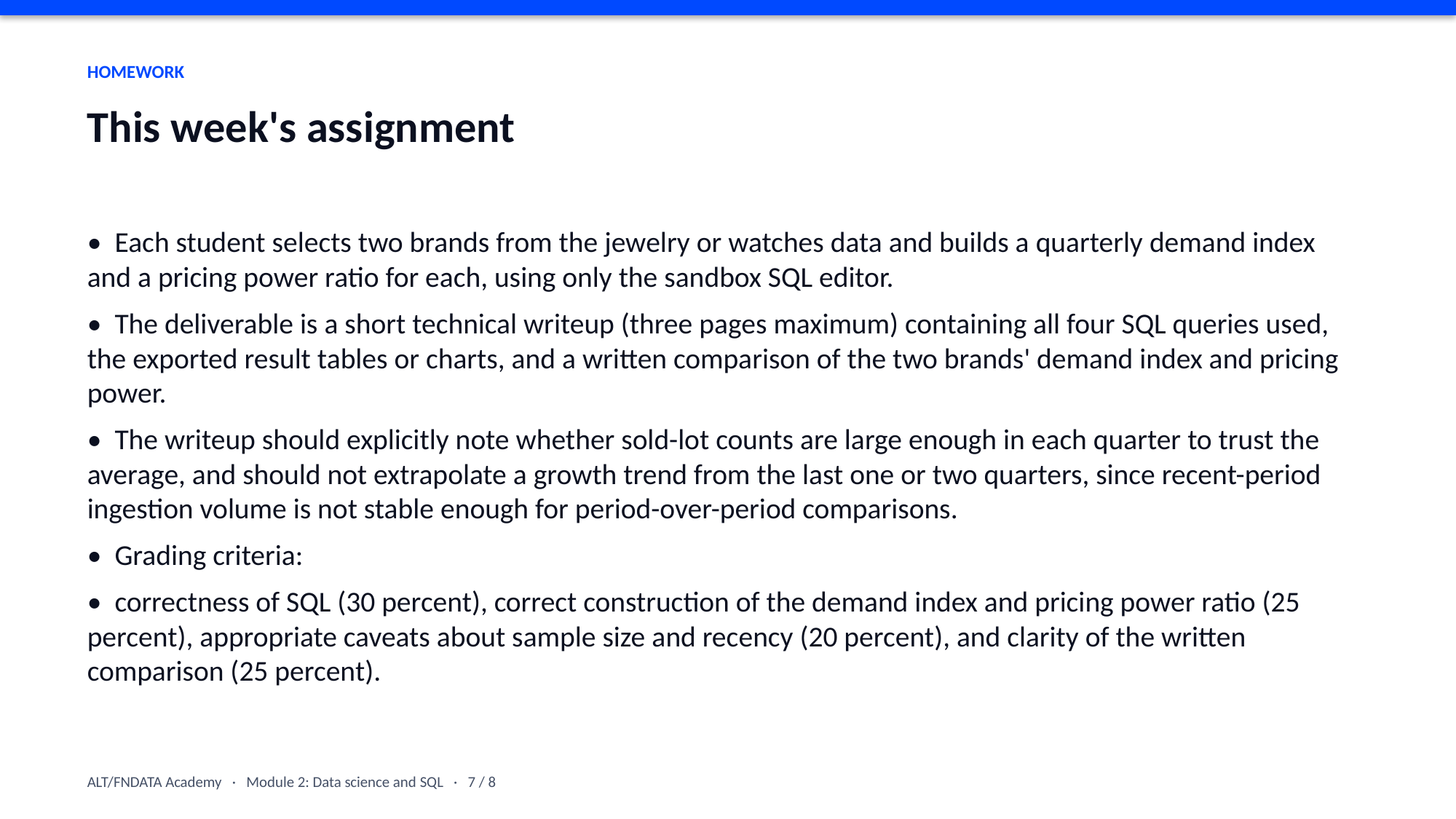

HOMEWORK
This week's assignment
•  Each student selects two brands from the jewelry or watches data and builds a quarterly demand index and a pricing power ratio for each, using only the sandbox SQL editor.
•  The deliverable is a short technical writeup (three pages maximum) containing all four SQL queries used, the exported result tables or charts, and a written comparison of the two brands' demand index and pricing power.
•  The writeup should explicitly note whether sold-lot counts are large enough in each quarter to trust the average, and should not extrapolate a growth trend from the last one or two quarters, since recent-period ingestion volume is not stable enough for period-over-period comparisons.
•  Grading criteria:
•  correctness of SQL (30 percent), correct construction of the demand index and pricing power ratio (25 percent), appropriate caveats about sample size and recency (20 percent), and clarity of the written comparison (25 percent).
ALT/FNDATA Academy   ·   Module 2: Data science and SQL   ·   7 / 8